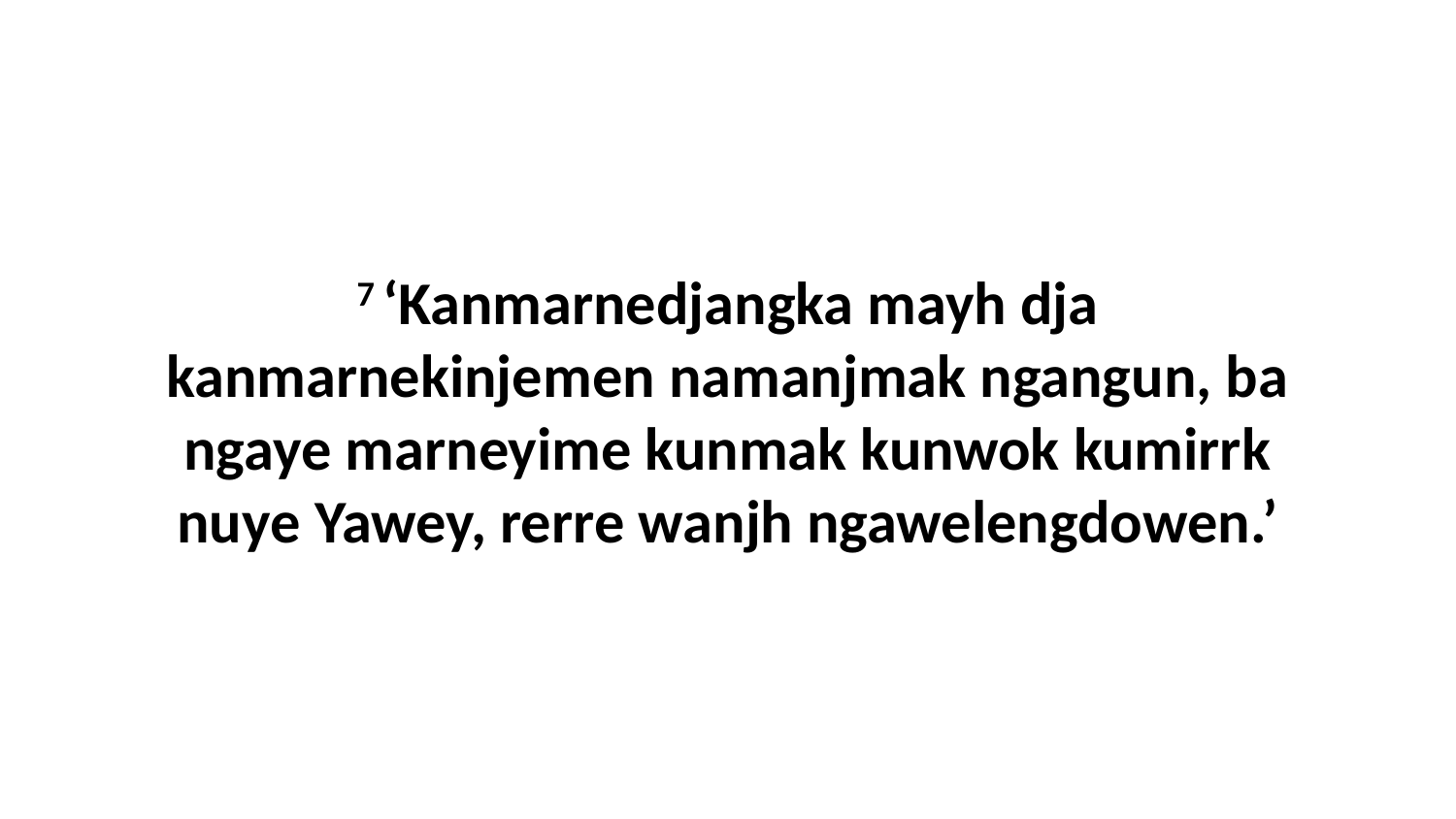

7 ‘Kanmarnedjangka mayh dja kanmarnekinjemen namanjmak ngangun, ba ngaye marneyime kunmak kunwok kumirrk nuye Yawey, rerre wanjh ngawelengdowen.’